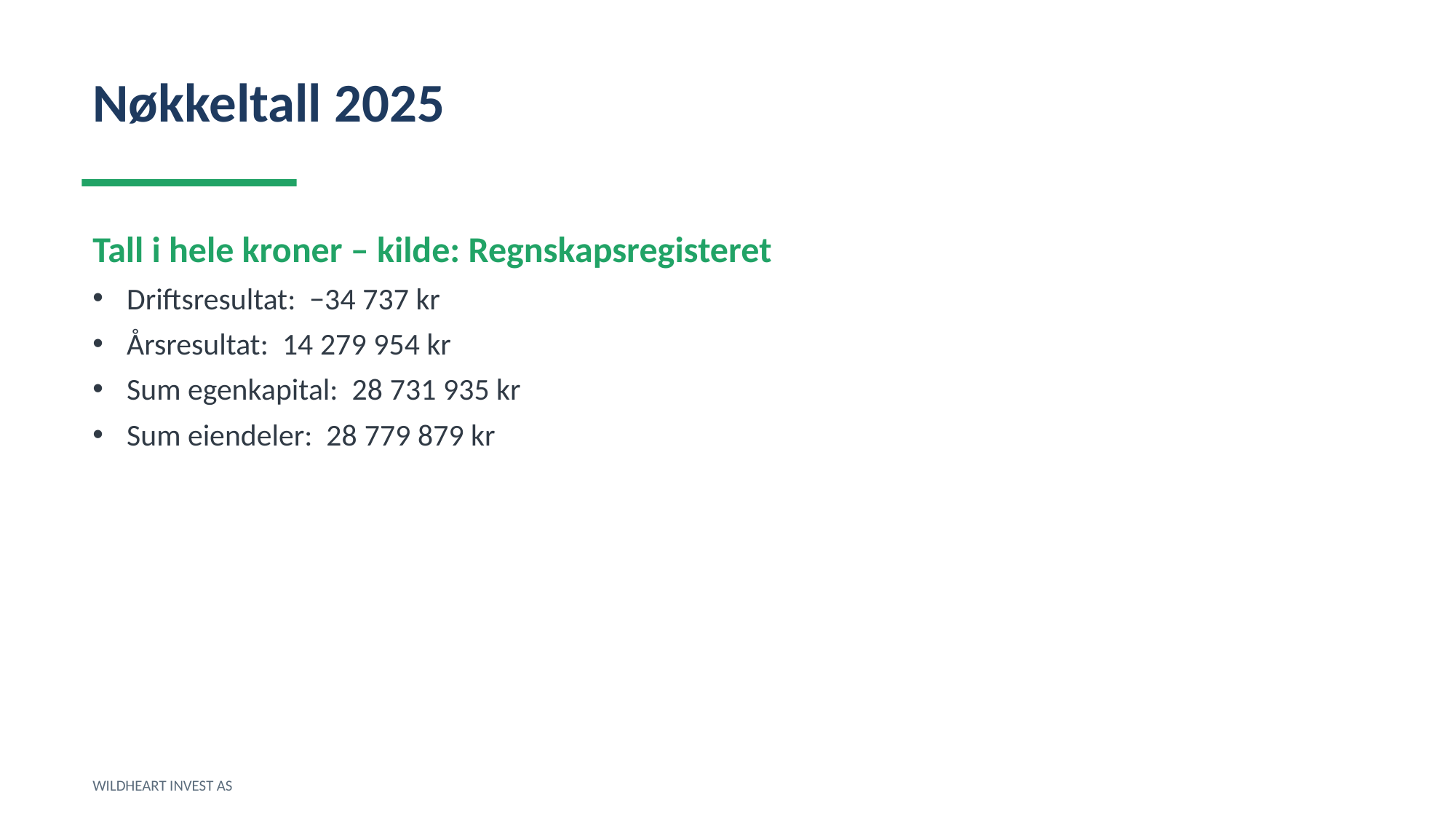

Nøkkeltall 2025

Tall i hele kroner – kilde: Regnskapsregisteret
Driftsresultat:  −34 737 kr
Årsresultat:  14 279 954 kr
Sum egenkapital:  28 731 935 kr
Sum eiendeler:  28 779 879 kr
WILDHEART INVEST AS